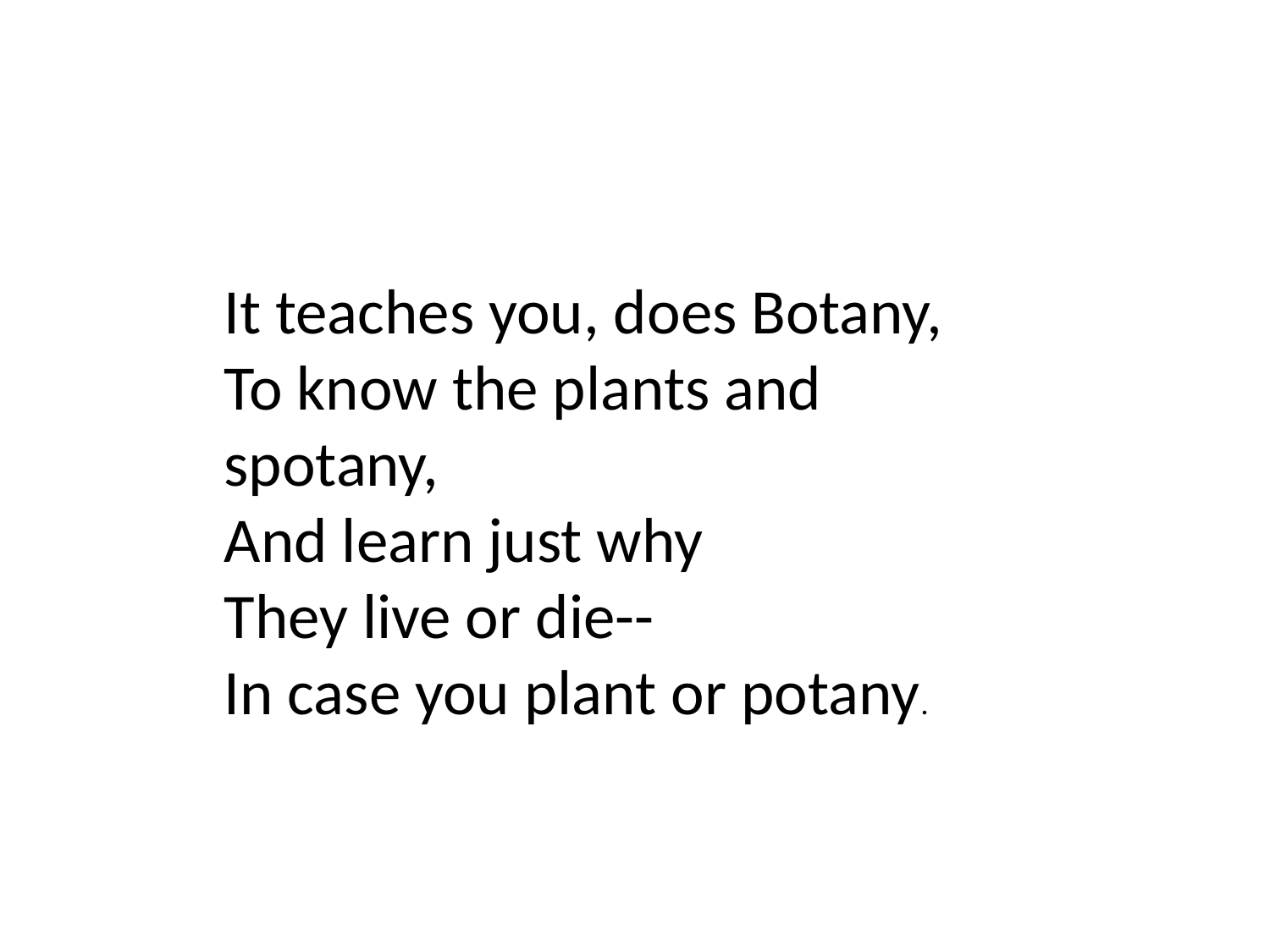

It teaches you, does Botany,
To know the plants and spotany,
And learn just why
They live or die--
In case you plant or potany.